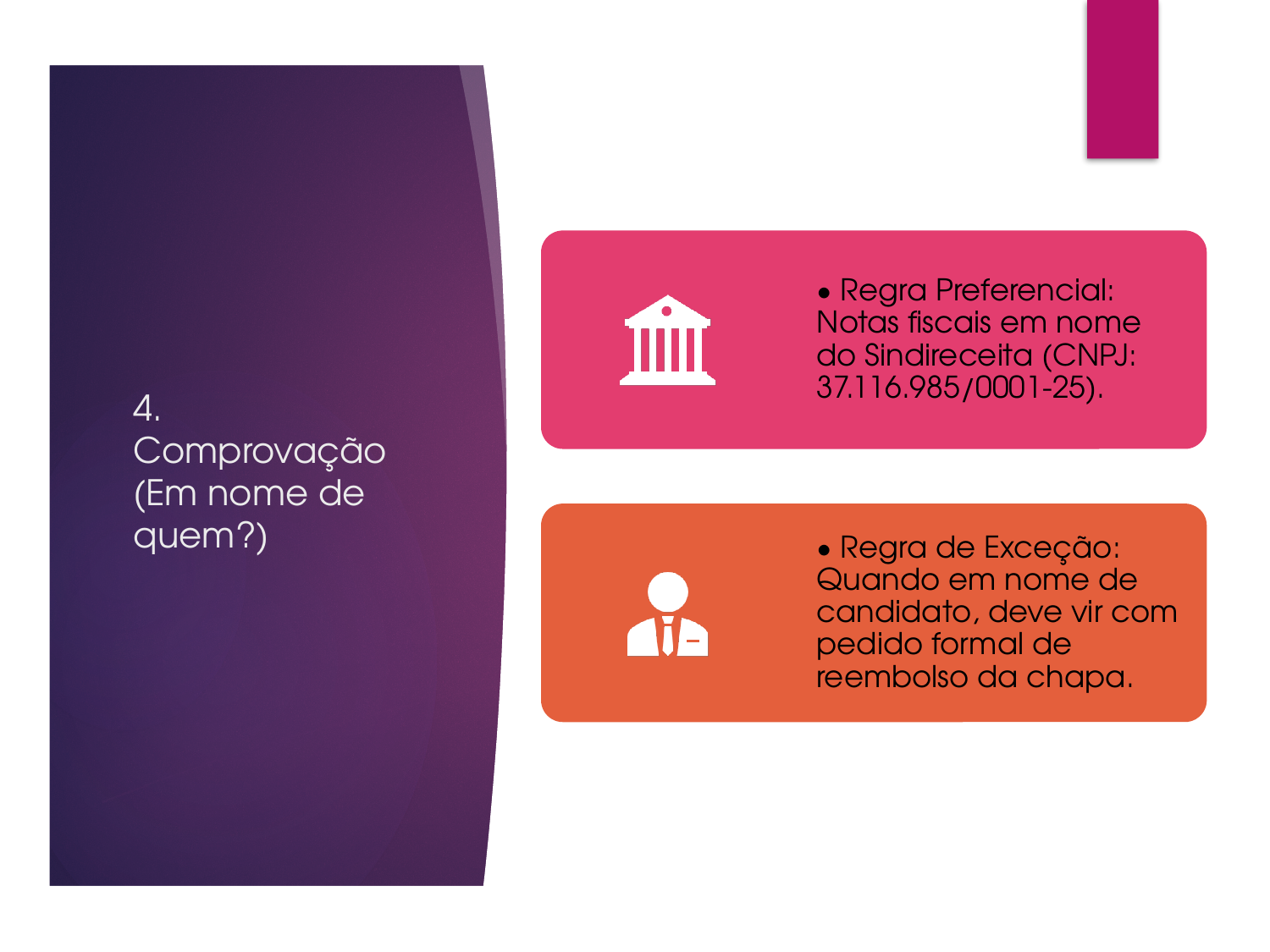

• Regra Preferencial: Notas fiscais em nome do Sindireceita (CNPJ: 37.116.985/0001-25).
• Regra de Exceção: Quando em nome de candidato, deve vir com pedido formal de reembolso da chapa.
# 4. Comprovação (Em nome de quem?)